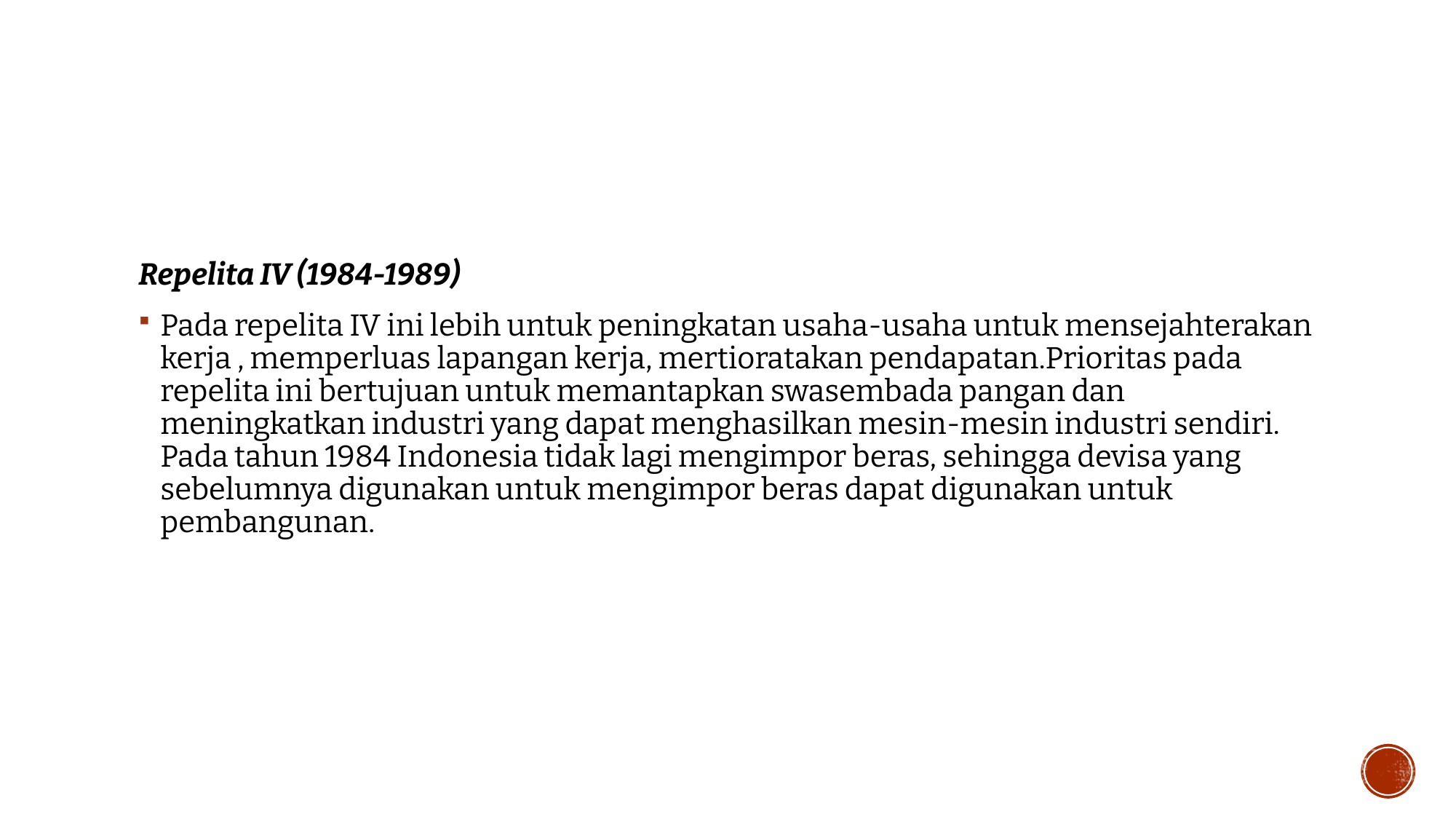

#
Repelita IV (1984-1989)
Pada repelita IV ini lebih untuk peningkatan usaha-usaha untuk mensejahterakan kerja , memperluas lapangan kerja, mertioratakan pendapatan.Prioritas pada repelita ini bertujuan untuk memantapkan swasembada pangan dan meningkatkan industri yang dapat menghasilkan mesin-mesin industri sendiri. Pada tahun 1984 Indonesia tidak lagi mengimpor beras, sehingga devisa yang sebelumnya digunakan untuk mengimpor beras dapat digunakan untuk pembangunan.